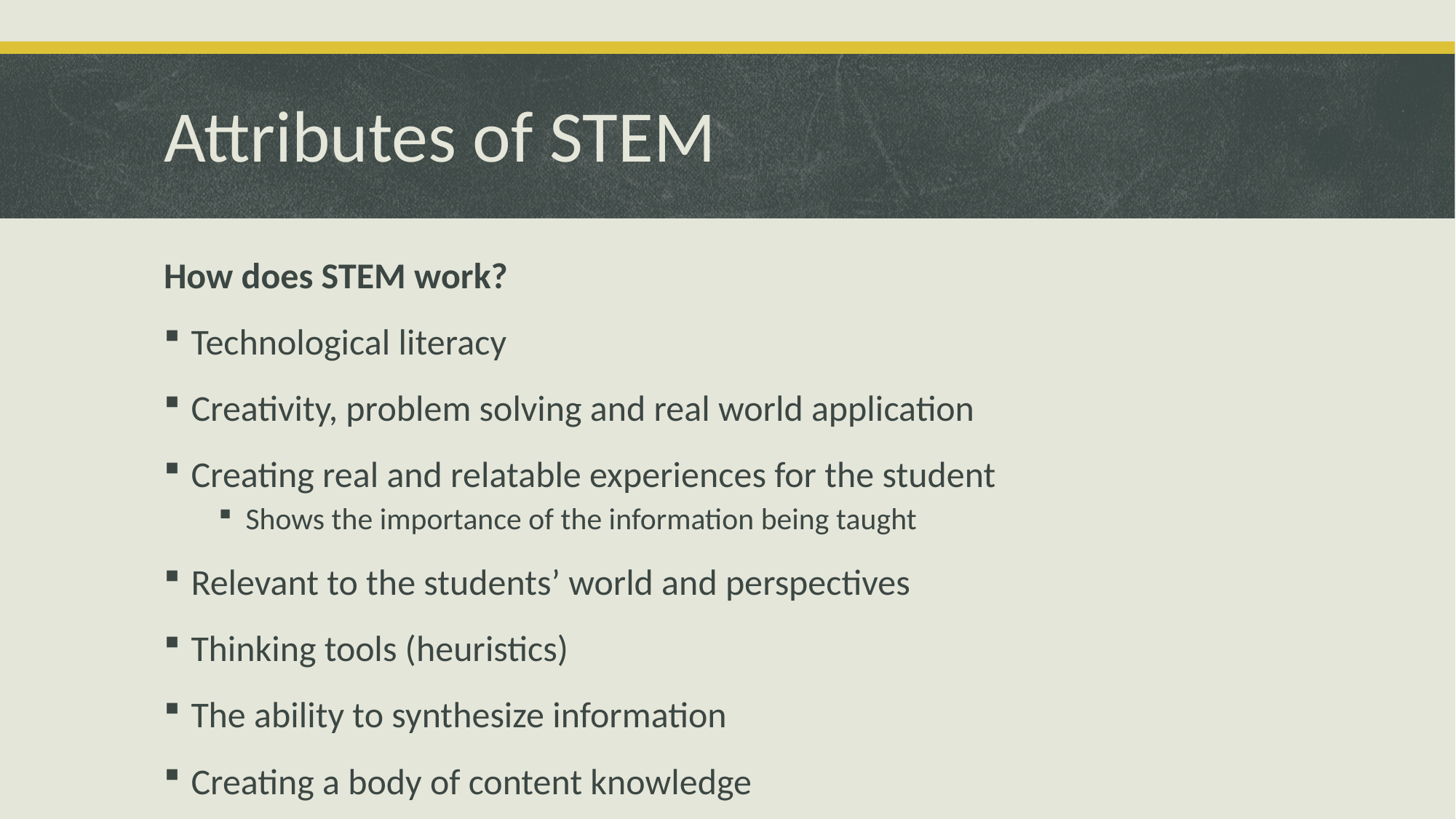

# Attributes of STEM
How does STEM work?
Technological literacy
Creativity, problem solving and real world application
Creating real and relatable experiences for the student
Shows the importance of the information being taught
Relevant to the students’ world and perspectives
Thinking tools (heuristics)
The ability to synthesize information
Creating a body of content knowledge